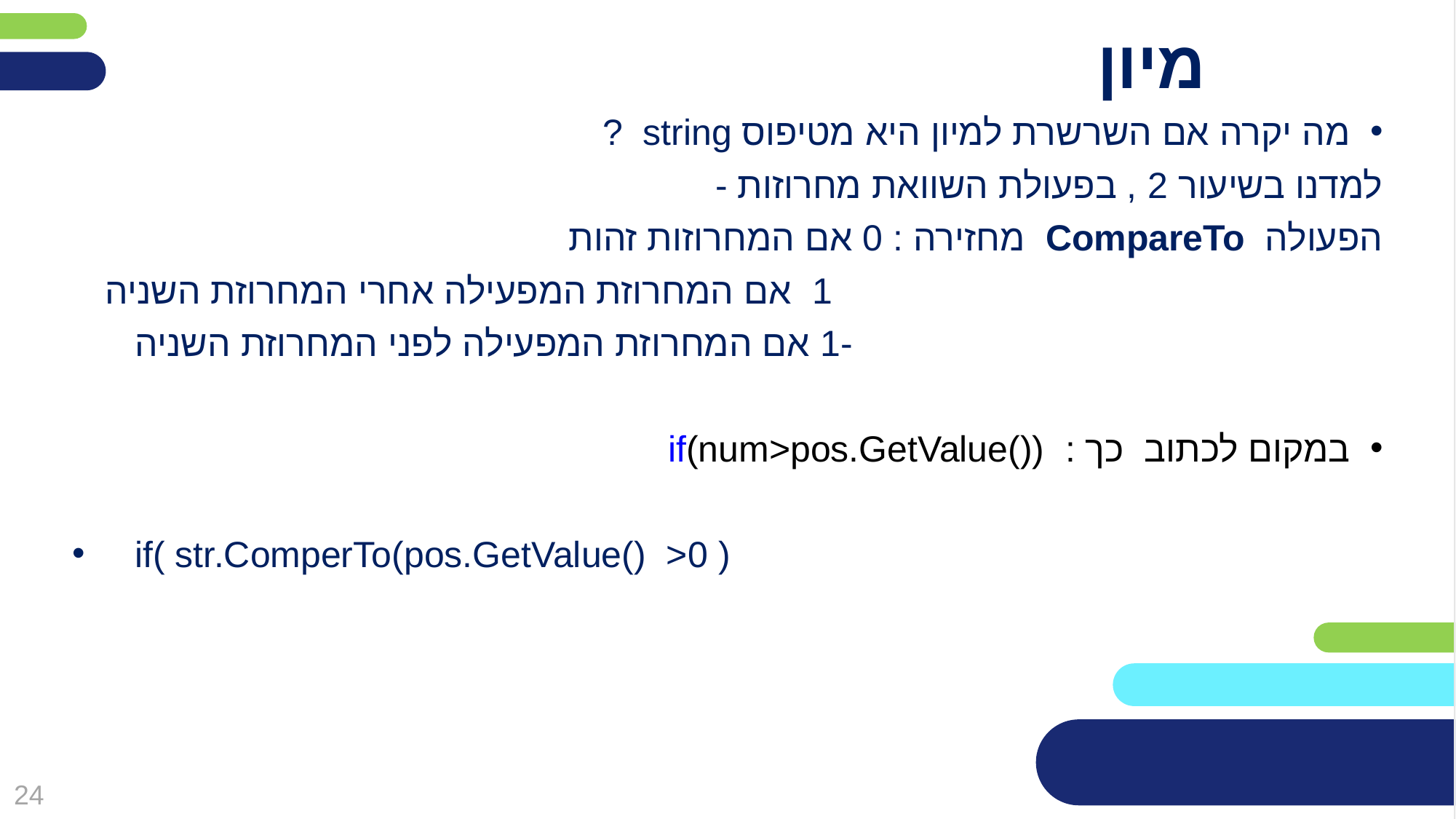

# מיון
מה יקרה אם השרשרת למיון היא מטיפוס string  ?
למדנו בשיעור 2 , בפעולת השוואת מחרוזות -
הפעולה  CompareTo  מחזירה : 0 אם המחרוזות זהות
                                                      1  אם המחרוזת המפעילה אחרי המחרוזת השניה
                                                    -1 אם המחרוזת המפעילה לפני המחרוזת השניה

במקום לכתוב  כך :  if(num>pos.GetValue())

   if( str.ComperTo(pos.GetValue()  >0 )